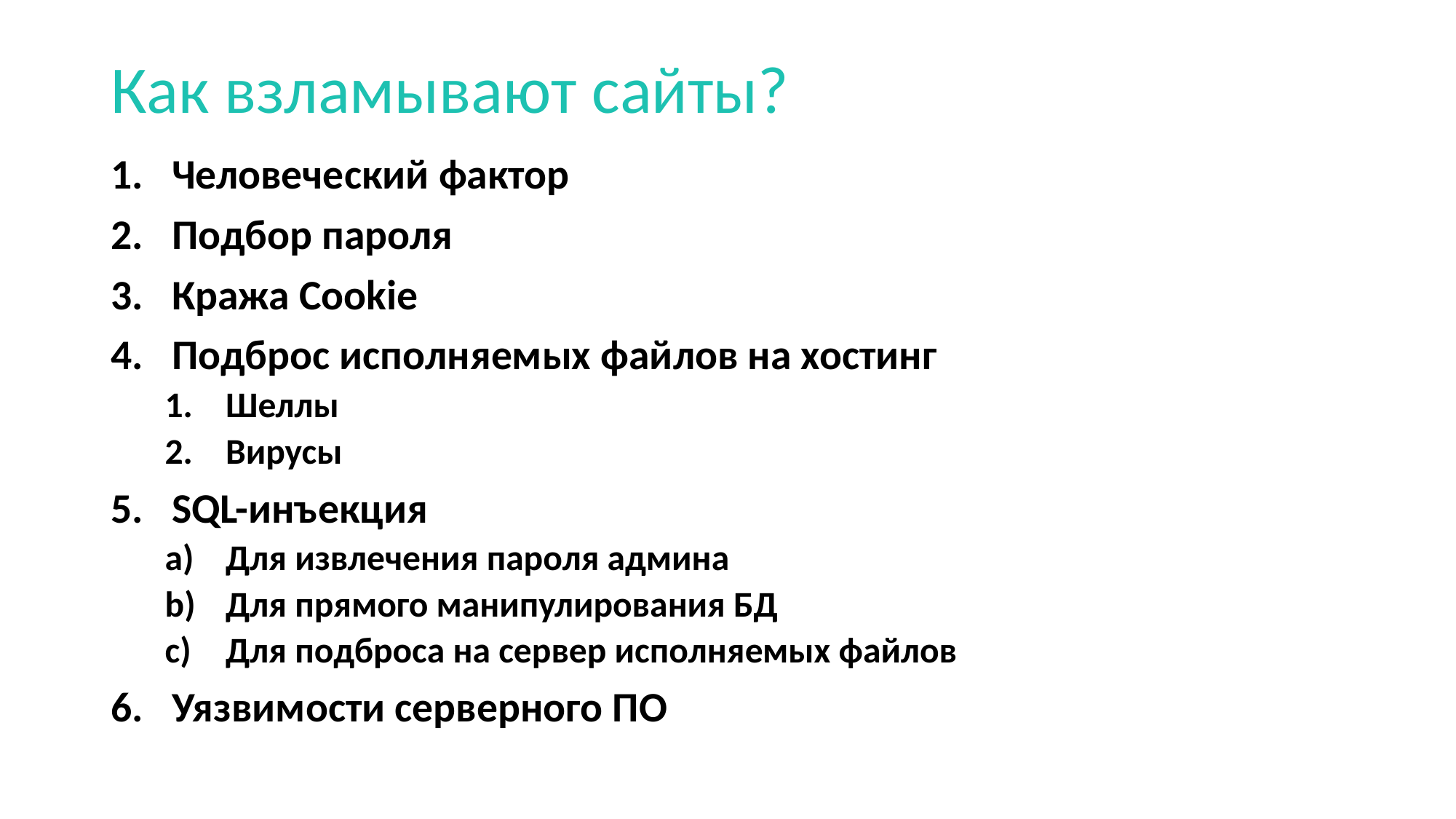

# Как взламывают сайты?
Человеческий фактор
Подбор пароля
Кража Cookie
Подброс исполняемых файлов на хостинг
Шеллы
Вирусы
SQL-инъекция
Для извлечения пароля админа
Для прямого манипулирования БД
Для подброса на сервер исполняемых файлов
Уязвимости серверного ПО